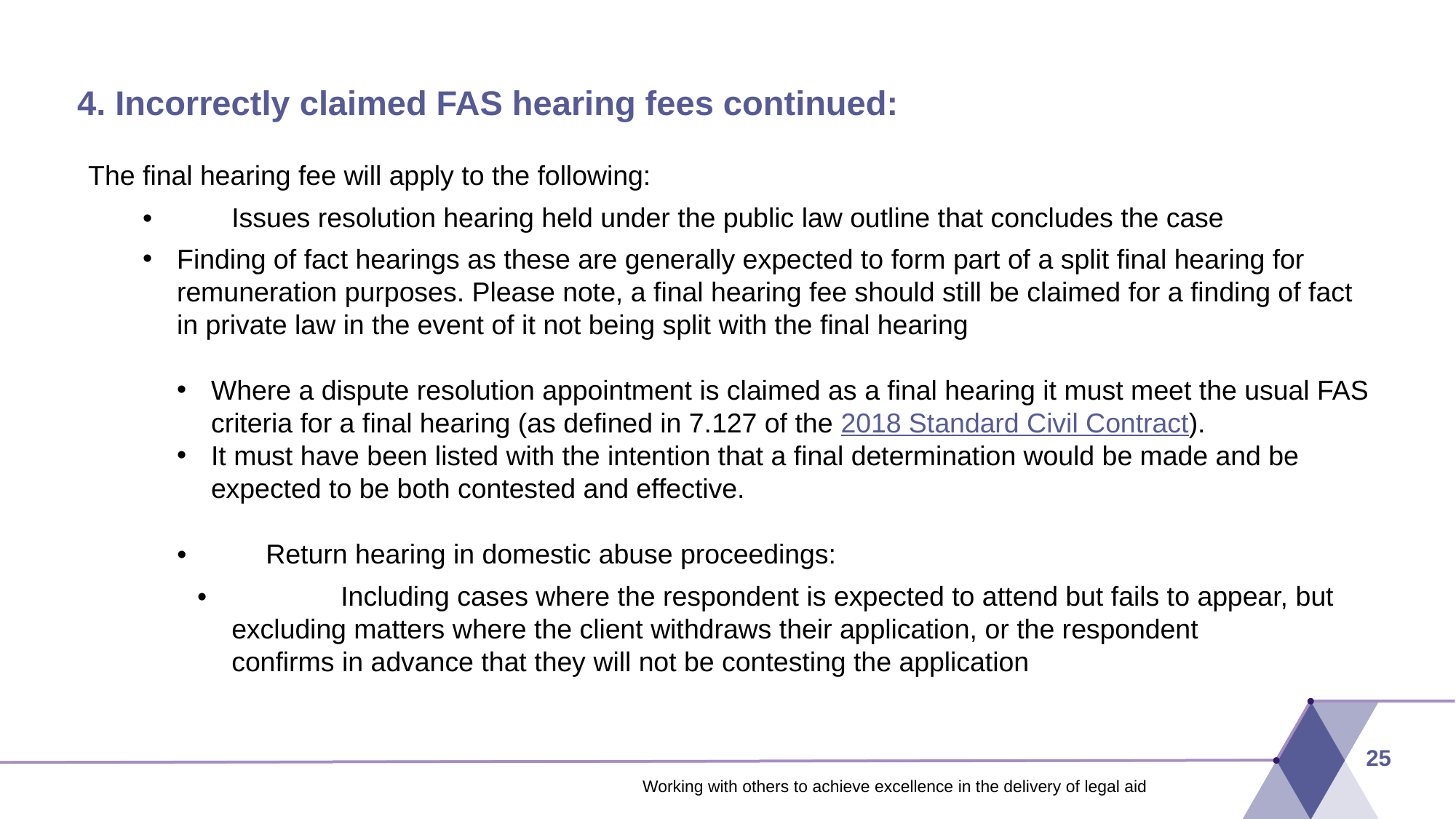

# 4. Incorrectly claimed FAS hearing fees continued:
The final hearing fee will apply to the following:
•	Issues resolution hearing held under the public law outline that concludes the case
Finding of fact hearings as these are generally expected to form part of a split final hearing for remuneration purposes. Please note, a final hearing fee should still be claimed for a finding of fact in private law in the event of it not being split with the final hearing

Where a dispute resolution appointment is claimed as a final hearing it must meet the usual FAS criteria for a final hearing (as defined in 7.127 of the 2018 Standard Civil Contract).
It must have been listed with the intention that a final determination would be made and be expected to be both contested and effective.

•	Return hearing in domestic abuse proceedings:
•	Including cases where the respondent is expected to attend but fails to appear, but
excluding matters where the client withdraws their application, or the respondent
confirms in advance that they will not be contesting the application

25
Working with others to achieve excellence in the delivery of legal aid